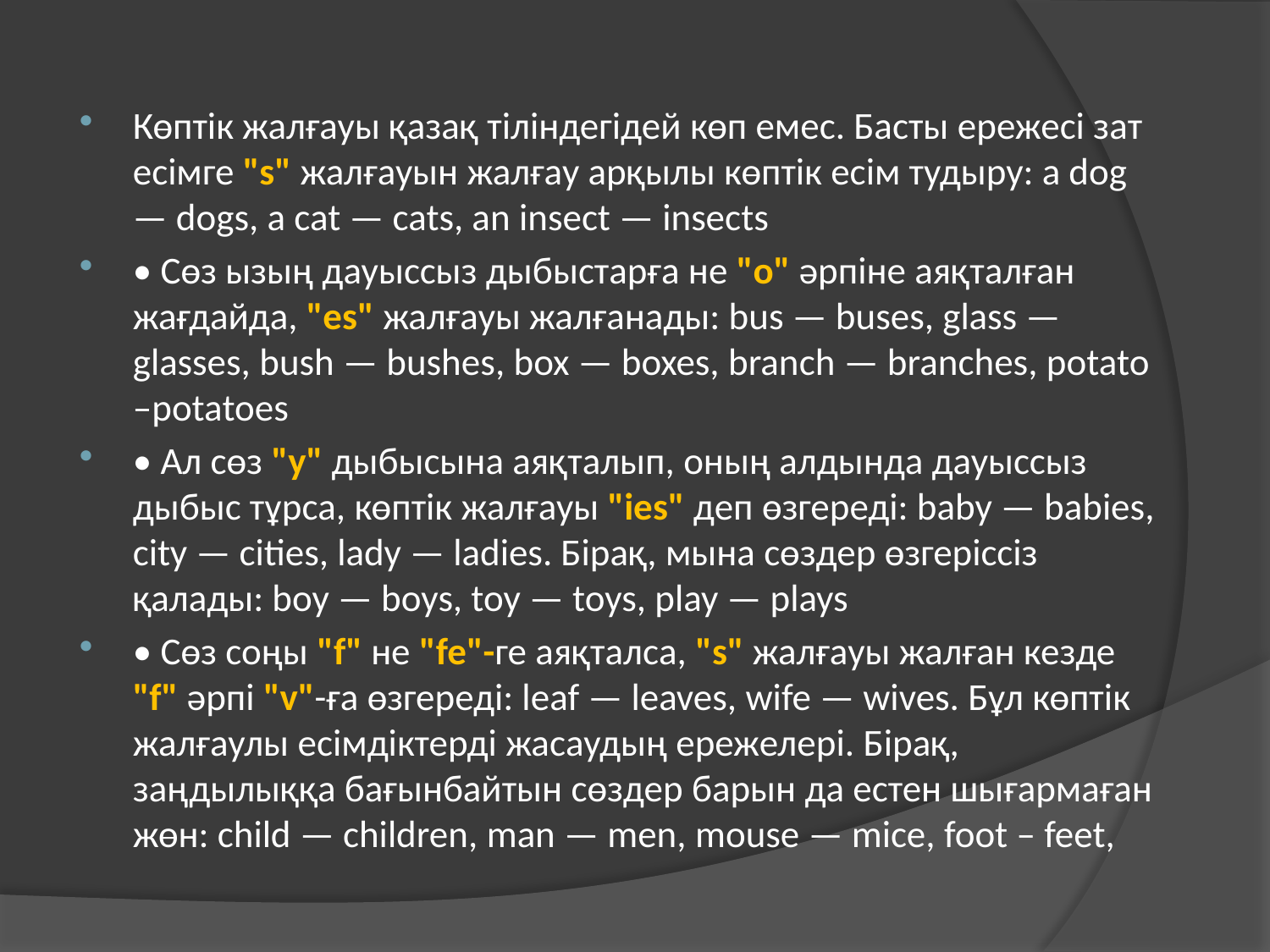

Көптік жалғауы қазақ тіліндегідей көп емес. Басты ережесі зат есімге "s" жалғауын жалғау арқылы көптік есім тудыру: a dog — dogs, a cat — cats, an insect — insects
• Сөз ызың дауыссыз дыбыстарға не "о" әрпіне аяқталған жағдайда, "es" жалғауы жалғанады: bus — buses, glass — glasses, bush — bushes, box — boxes, branch — branches, potato –potatoes
• Ал сөз "y" дыбысына аяқталып, оның алдында дауыссыз дыбыс тұрса, көптік жалғауы "ies" деп өзгереді: baby — babies, city — cities, lady — ladies. Бірақ, мына сөздер өзгеріссіз қалады: boy — boys, toy — toys, play — plays
• Сөз соңы "f" не "fe"-ге аяқталса, "s" жалғауы жалған кезде "f" әрпі "v"-ға өзгереді: leaf — leaves, wife — wives. Бұл көптік жалғаулы есімдіктерді жасаудың ережелері. Бірақ, заңдылыққа бағынбайтын сөздер барын да естен шығармаған жөн: child — children, man — men, mouse — mice, foot – feet,